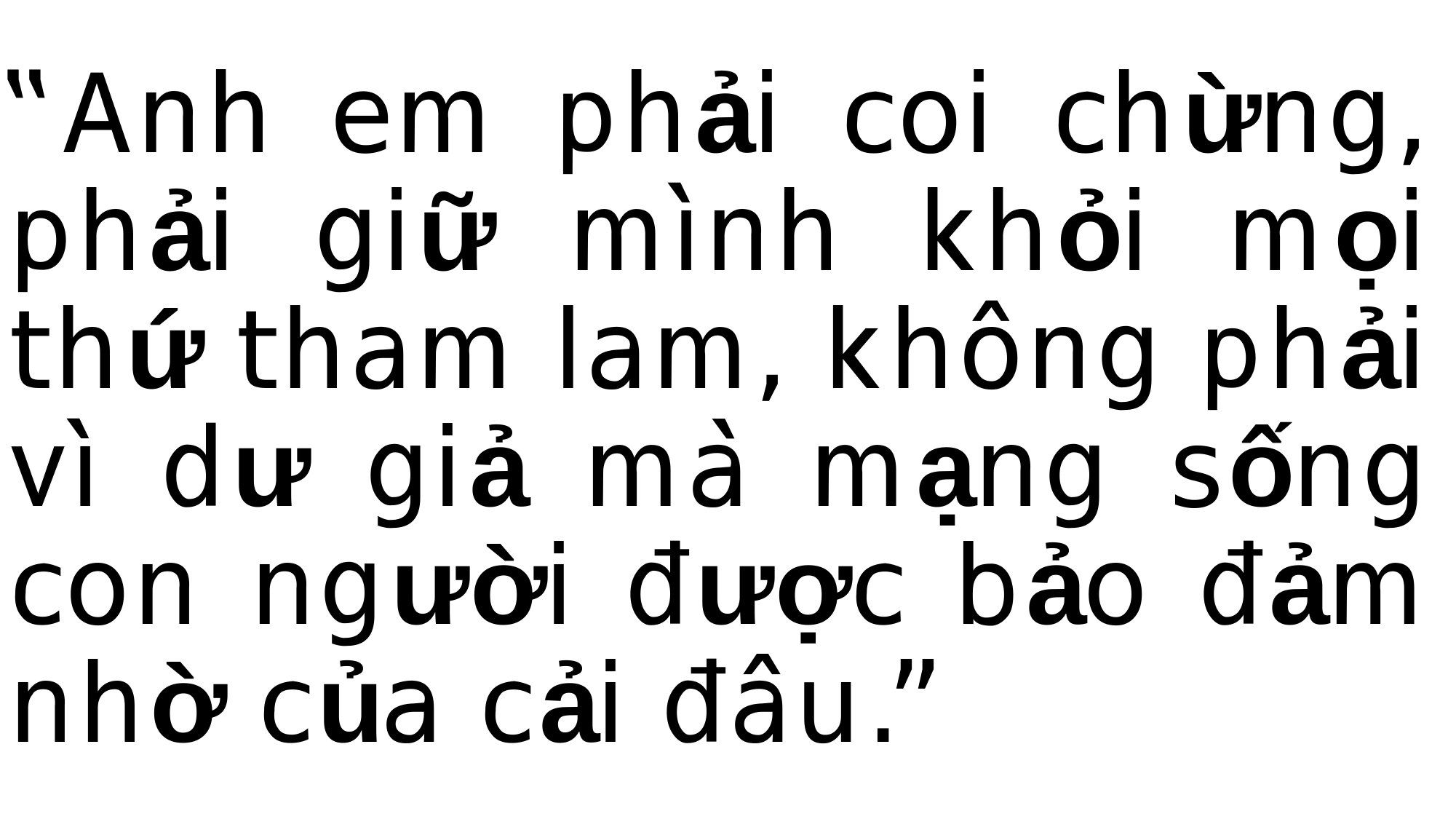

# “Anh em phải coi chừng, phải giữ mình khỏi mọi thứ tham lam, không phải vì dư giả mà mạng sống con người được bảo đảm nhờ của cải đâu.”